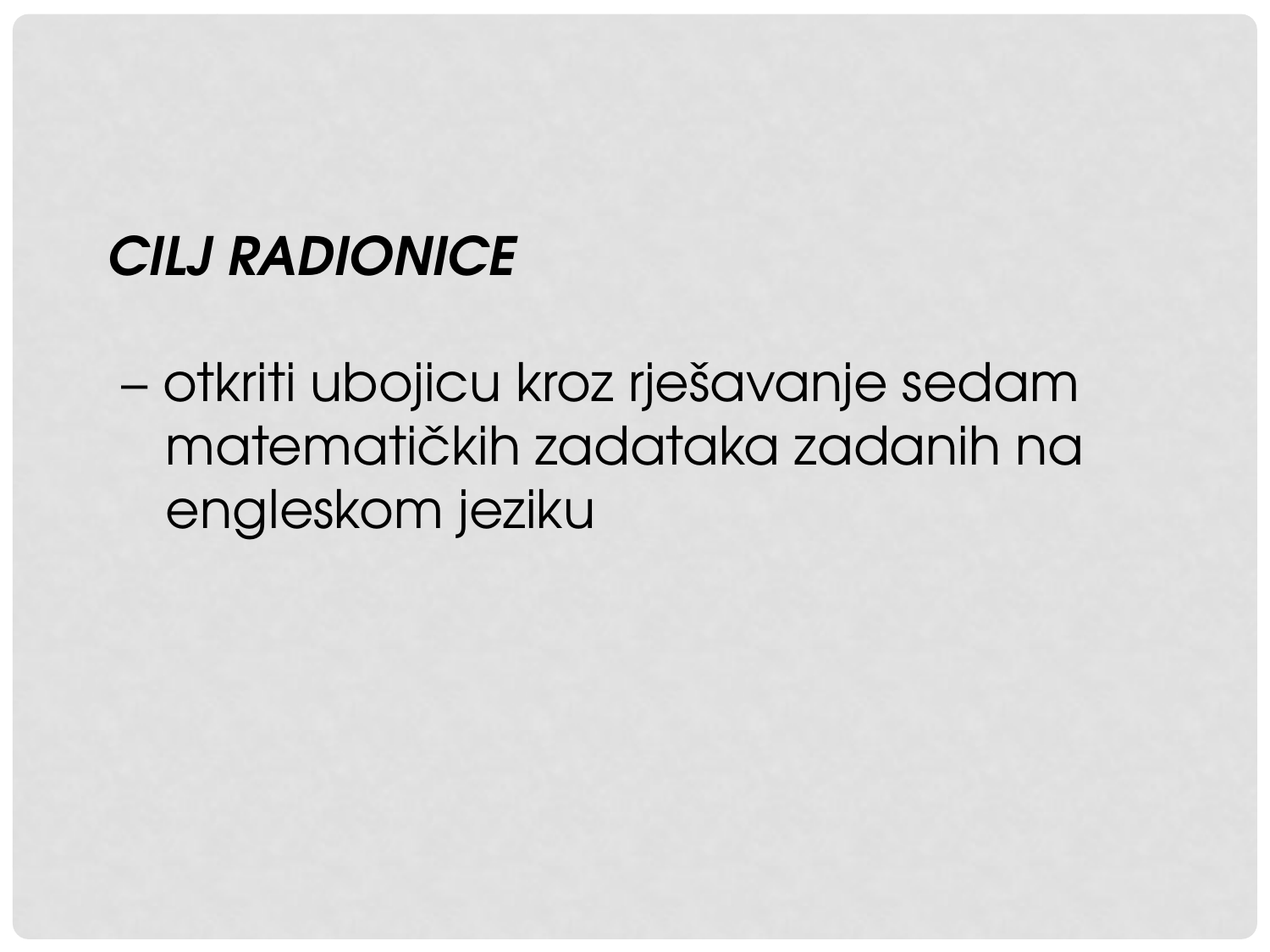

CILJ RADIONICE

 – otkriti ubojicu kroz rješavanje sedam
    matematičkih zadataka zadanih na
    engleskom jeziku